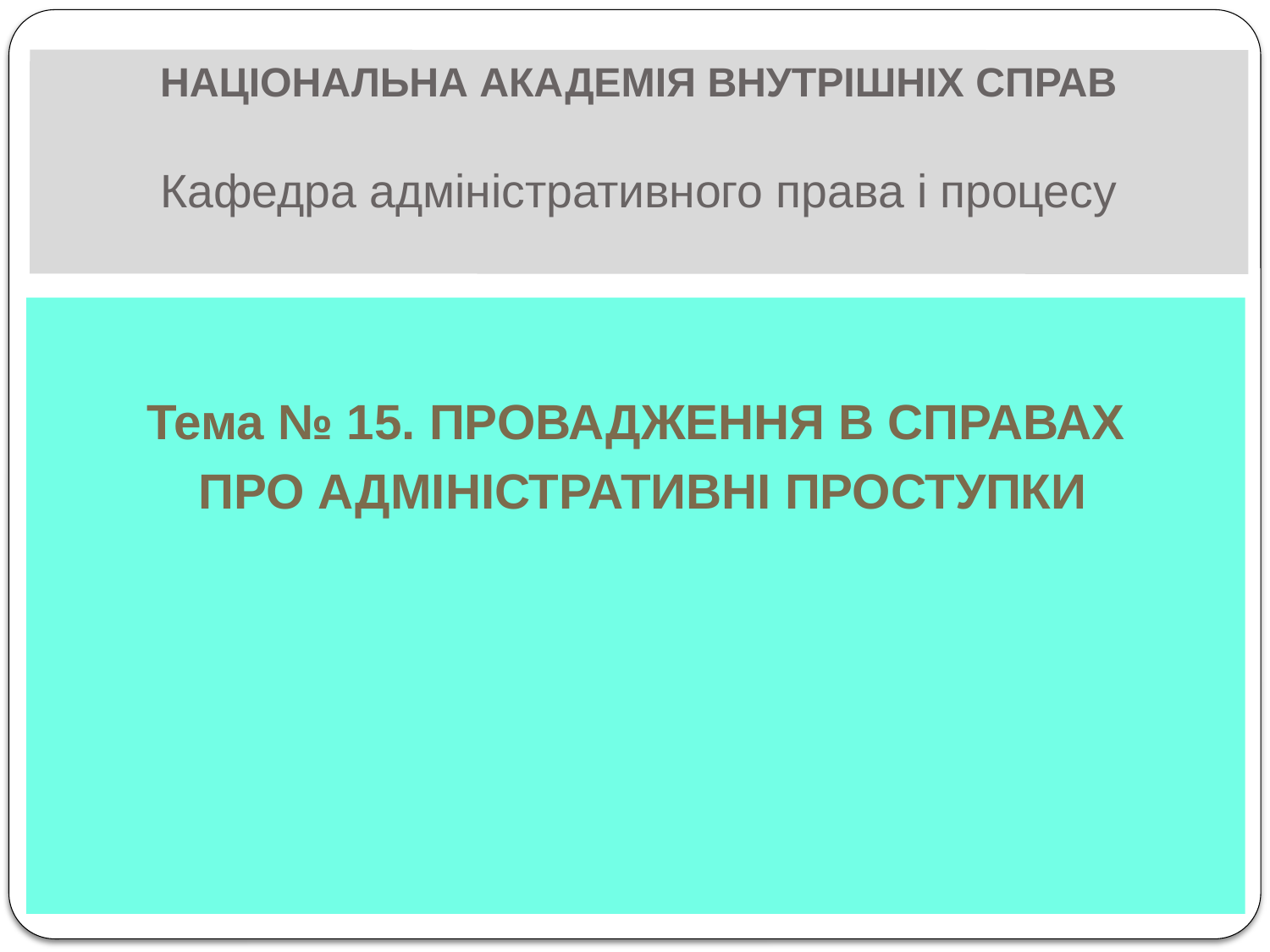

# Національна академія внутрішніх справ Кафедра адміністративного права і процесу

Тема № 15. Провадження в справах
 про адміністративні проступки